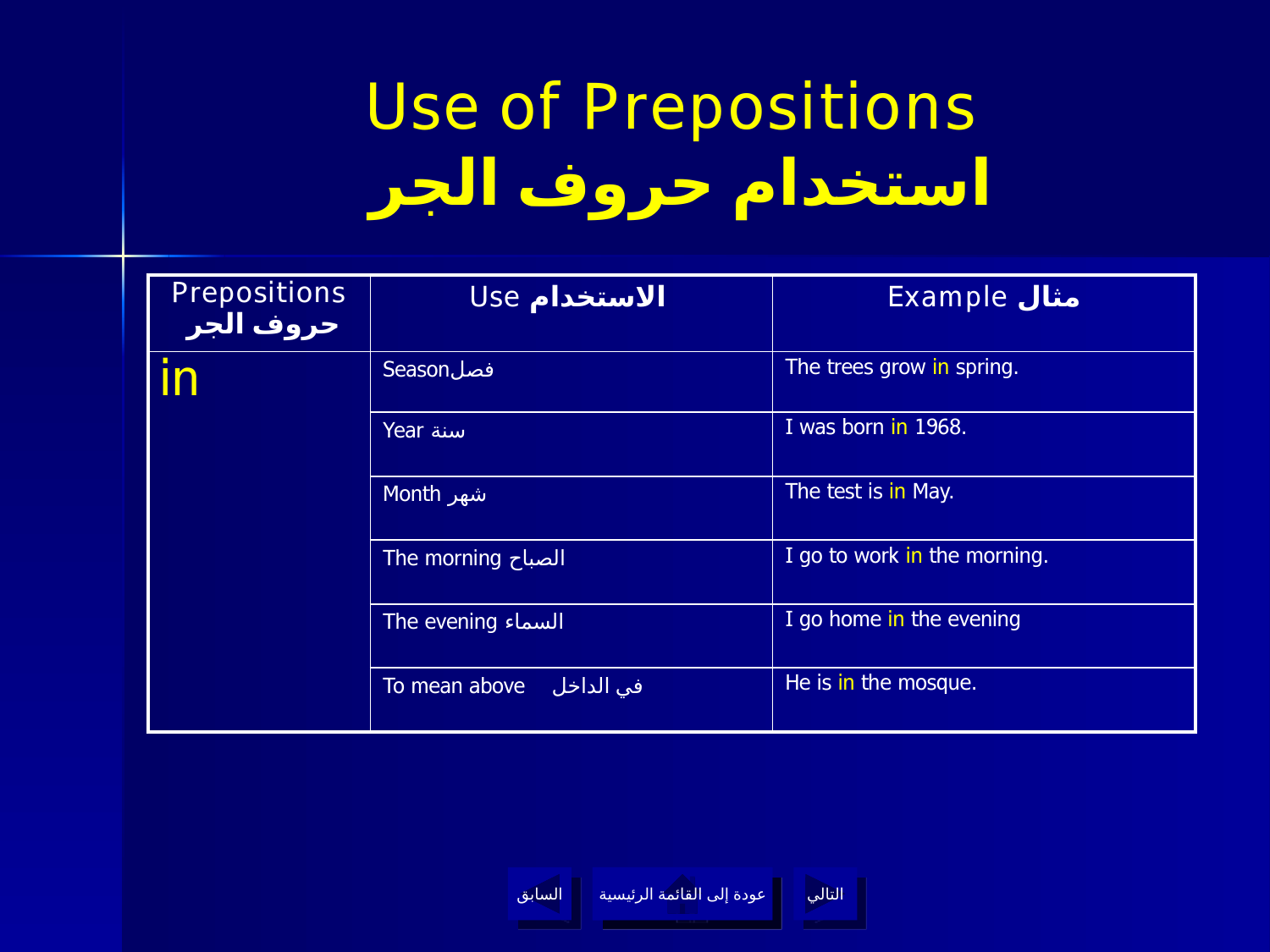

# Use of Prepositions استخدام حروف الجر
| Prepositions حروف الجر | Use الاستخدام | Example مثال |
| --- | --- | --- |
| in | Seasonفصل | The trees grow in spring. |
|  | Year سنة | I was born in 1968. |
|  | Month شهر | The test is in May. |
|  | The morning الصباح | I go to work in the morning. |
|  | The evening السماء | I go home in the evening |
|  | To mean above في الداخل | He is in the mosque. |
السابق
عودة إلى القائمة الرئيسية
التالي
عودة إلى القائمة الرئيسية